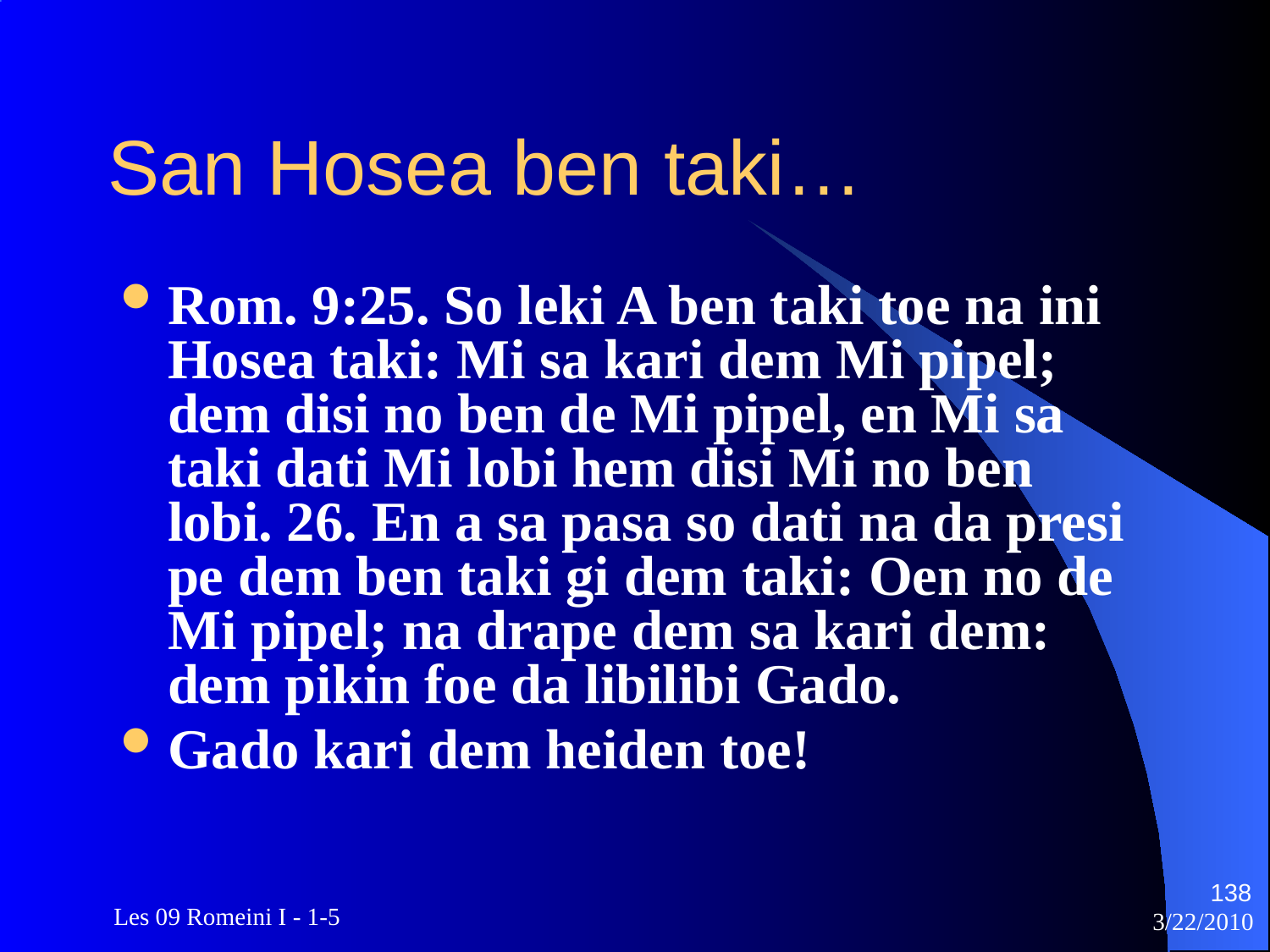

# San Hosea ben taki…
Rom. 9:25. So leki A ben taki toe na ini Hosea taki: Mi sa kari dem Mi pipel; dem disi no ben de Mi pipel, en Mi sa taki dati Mi lobi hem disi Mi no ben lobi. 26. En a sa pasa so dati na da presi pe dem ben taki gi dem taki: Oen no de Mi pipel; na drape dem sa kari dem: dem pikin foe da libilibi Gado.
Gado kari dem heiden toe!
138
 Les 09 Romeini I - 1-5
3/22/2010